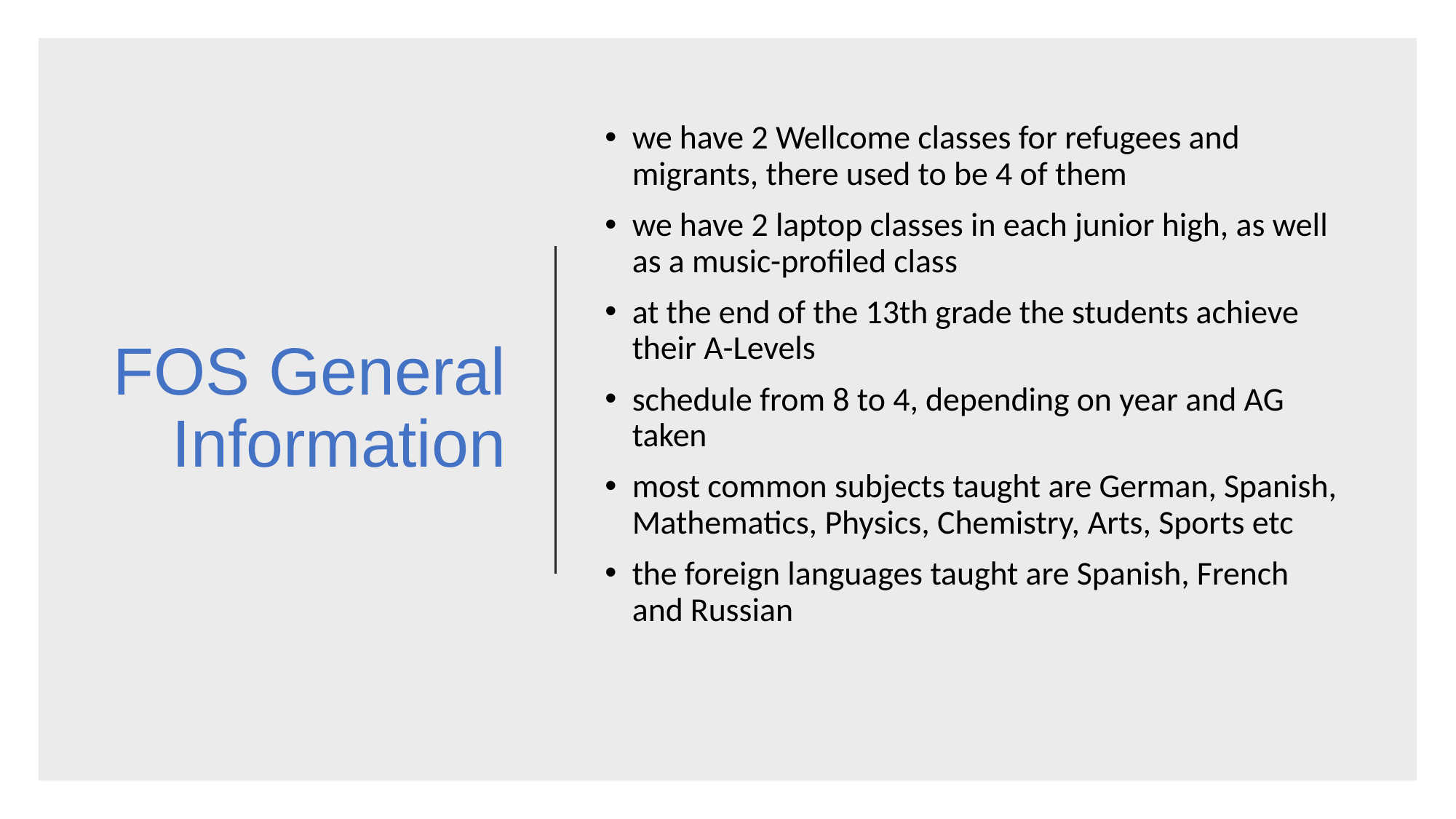

# FOS General Information
we have 2 Wellcome classes for refugees and migrants, there used to be 4 of them
we have 2 laptop classes in each junior high, as well as a music-profiled class
at the end of the 13th grade the students achieve their A-Levels
schedule from 8 to 4, depending on year and AG taken
most common subjects taught are German, Spanish, Mathematics, Physics, Chemistry, Arts, Sports etc
the foreign languages taught are Spanish, French and Russian